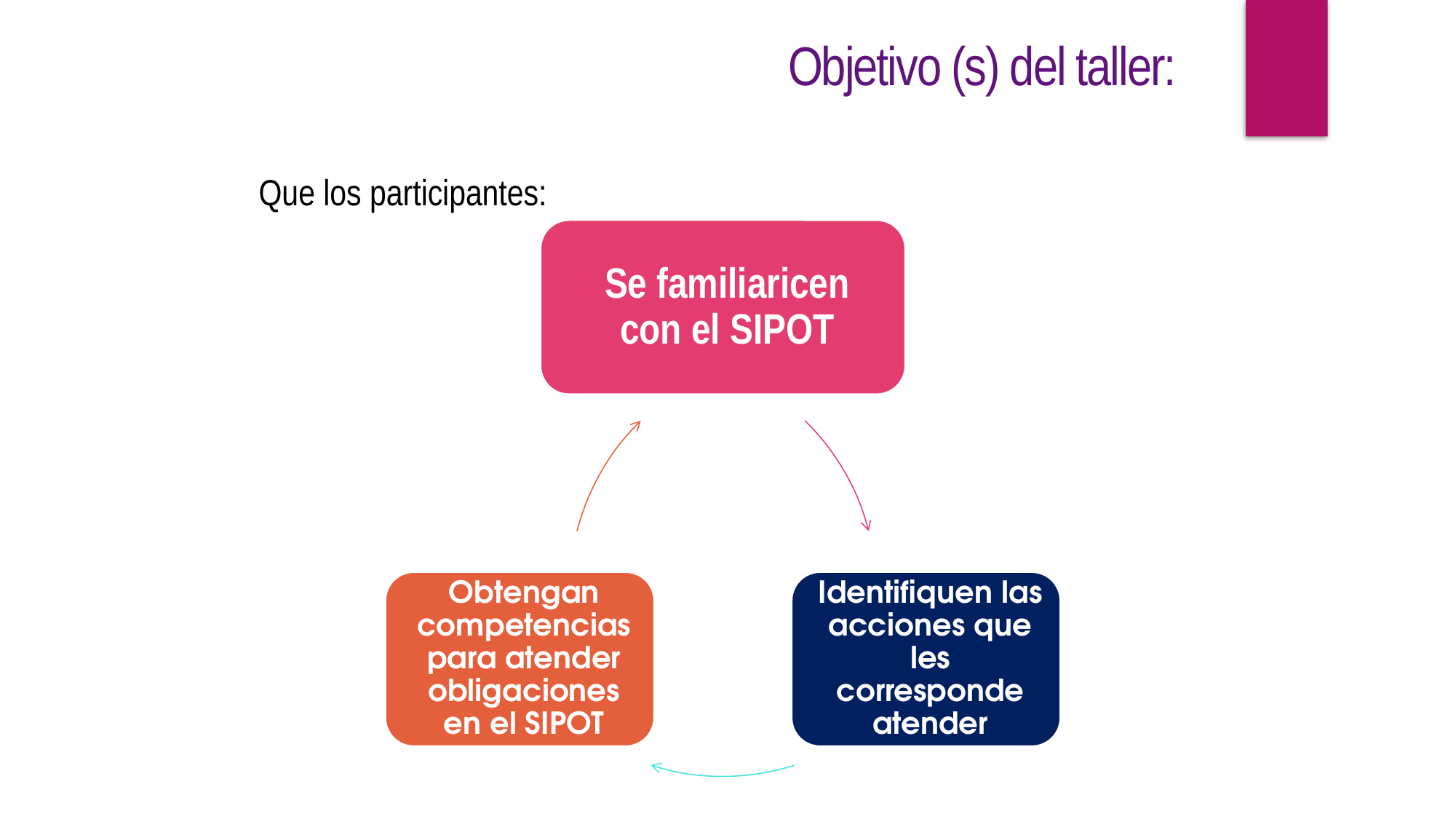

Objetivo (s) del taller:
Que los participantes:
Se familiaricen con el SIPOT
Identifiquen las acciones que les corresponde atender
Obtengan competencias para atender obligaciones en el SIPOT